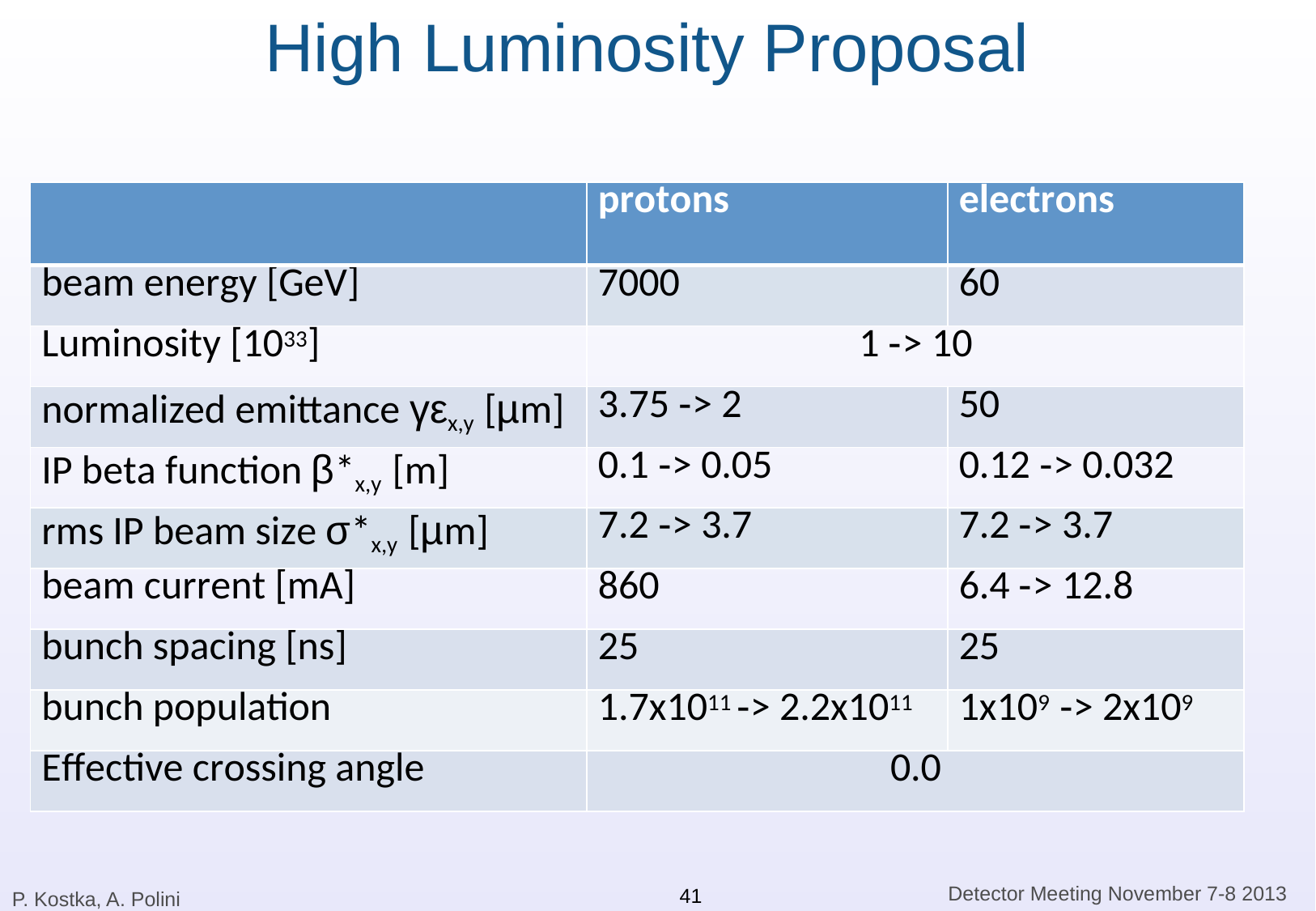

# High Luminosity Proposal
|  | protons | electrons |
| --- | --- | --- |
| beam energy [GeV] | 7000 | 60 |
| Luminosity [1033] | 1 ‐> 10 |  |
| normalized emittance γεx,y [µm] | 3.75 ‐> 2 | 50 |
| IP beta function β\*x,y [m] | 0.1 ‐> 0.05 | 0.12 ‐> 0.032 |
| rms IP beam size σ\*x,y [µm] | 7.2 ‐> 3.7 | 7.2 ‐> 3.7 |
| beam current [mA] | 860 | 6.4 ‐> 12.8 |
| bunch spacing [ns] | 25 | 25 |
| bunch population | 1.7x1011 ‐> 2.2x1011 | 1x109 ‐> 2x109 |
| Eﬀective crossing angle | 0.0 |  |
41